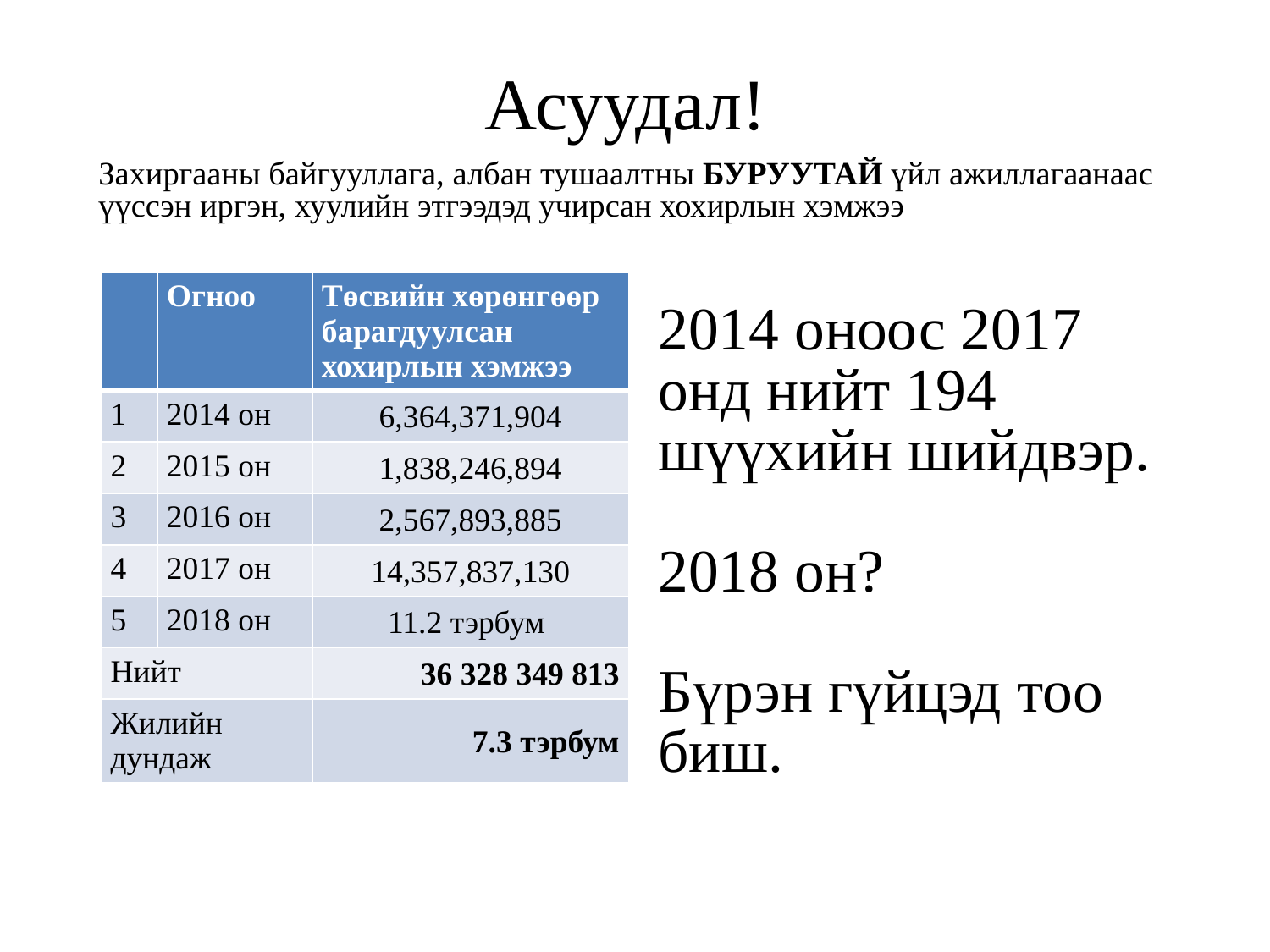

# Асуудал!
Захиргааны байгууллага, албан тушаалтны БУРУУТАЙ үйл ажиллагаанаас үүссэн иргэн, хуулийн этгээдэд учирсан хохирлын хэмжээ
|  | Огноо | Төсвийн хөрөнгөөр барагдуулсан хохирлын хэмжээ |
| --- | --- | --- |
| 1 | 2014 он | 6,364,371,904 |
| 2 | 2015 он | 1,838,246,894 |
| 3 | 2016 он | 2,567,893,885 |
| 4 | 2017 он | 14,357,837,130 |
| 5 | 2018 он | 11.2 тэрбум |
| Нийт |  | 36 328 349 813 |
| Жилийн дундаж |  | 7.3 тэрбум |
2014 оноос 2017 онд нийт 194 шүүхийн шийдвэр.

2018 он?

Бүрэн гүйцэд тоо биш.